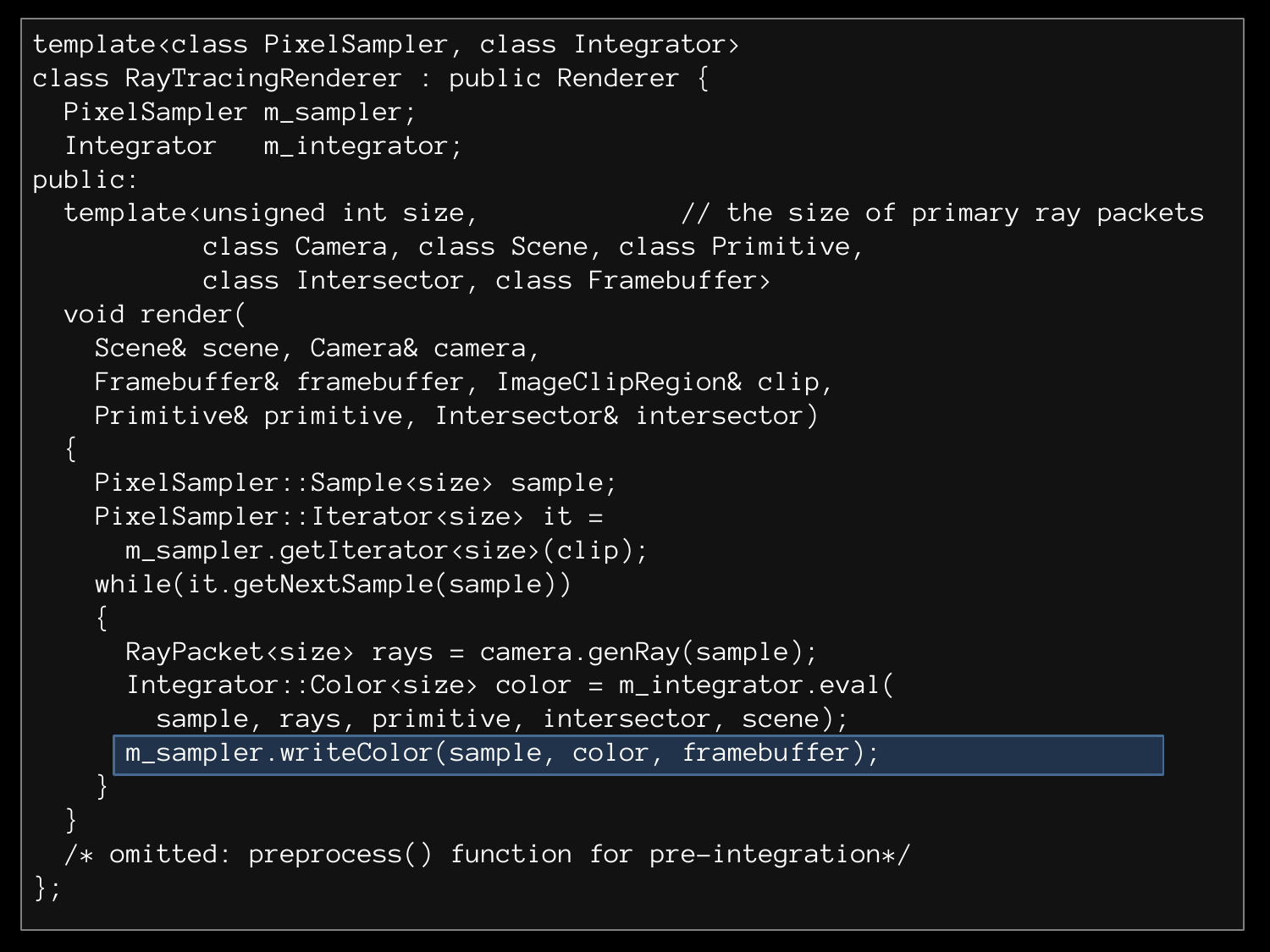

template<class PixelSampler, class Integrator>
class RayTracingRenderer : public Renderer {
  PixelSampler m_sampler;
  Integrator   m_integrator;
public:
  template<unsigned int size,             // the size of primary ray packets
           class Camera, class Scene, class Primitive,
           class Intersector, class Framebuffer>
  void render(
    Scene& scene, Camera& camera,
    Framebuffer& framebuffer, ImageClipRegion& clip,
    Primitive& primitive, Intersector& intersector)
  {
    PixelSampler::Sample<size> sample;
    PixelSampler::Iterator<size> it =
      m_sampler.getIterator<size>(clip);
    while(it.getNextSample(sample))
    {
      RayPacket<size> rays = camera.genRay(sample);
      Integrator::Color<size> color = m_integrator.eval(
        sample, rays, primitive, intersector, scene);
      m_sampler.writeColor(sample, color, framebuffer);
    }
  }
  /* omitted: preprocess() function for pre-integration*/
};